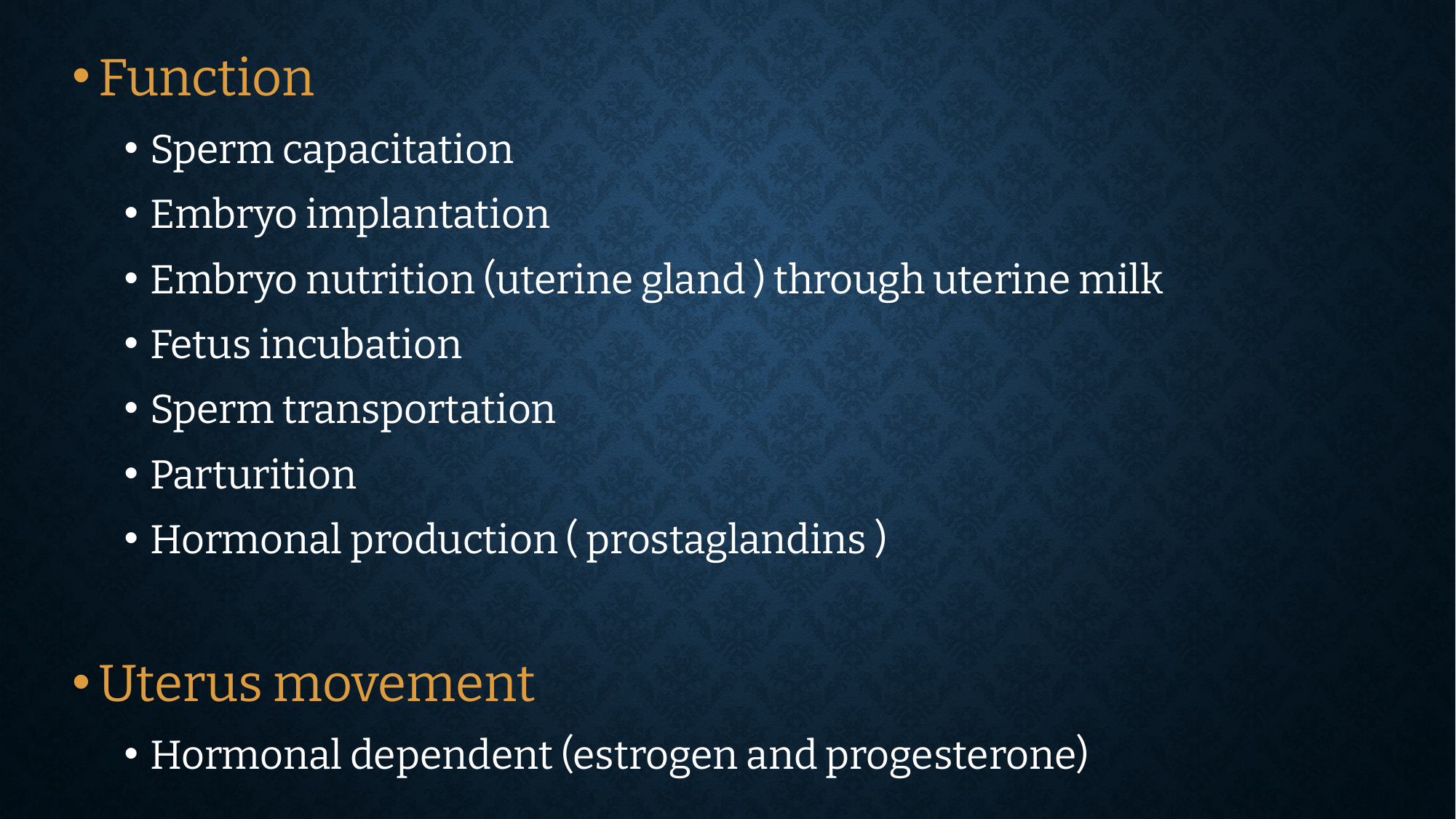

Function
Sperm capacitation
Embryo implantation
Embryo nutrition (uterine gland ) through uterine milk
Fetus incubation
Sperm transportation
Parturition
Hormonal production ( prostaglandins )

Uterus movement
Hormonal dependent (estrogen and progesterone)

#